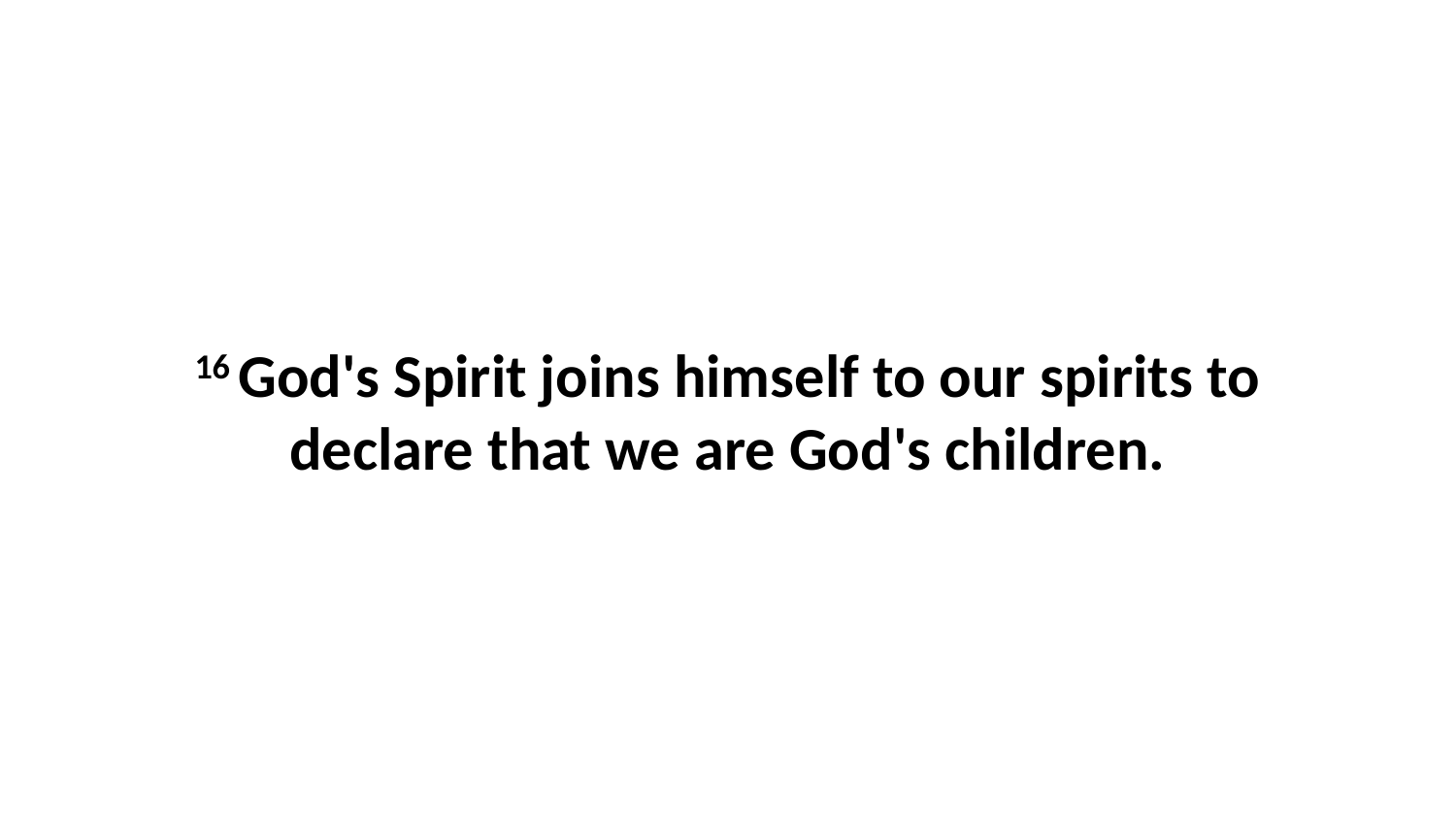

16 God's Spirit joins himself to our spirits to declare that we are God's children.